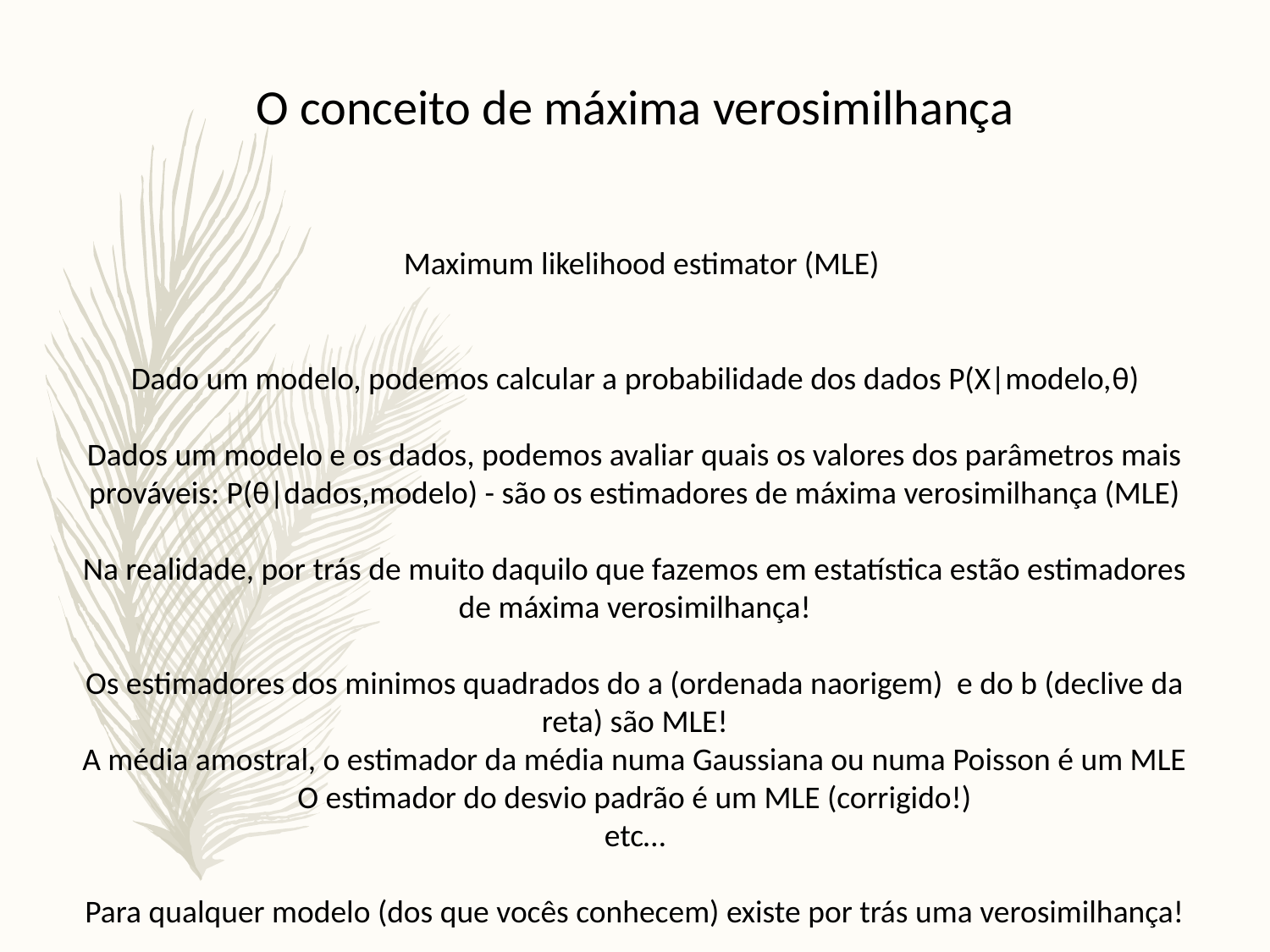

O conceito de máxima verosimilhança
Maximum likelihood estimator (MLE)
Dado um modelo, podemos calcular a probabilidade dos dados P(X|modelo,θ)

Dados um modelo e os dados, podemos avaliar quais os valores dos parâmetros mais prováveis: P(θ|dados,modelo) - são os estimadores de máxima verosimilhança (MLE)

Na realidade, por trás de muito daquilo que fazemos em estatística estão estimadores de máxima verosimilhança!

Os estimadores dos minimos quadrados do a (ordenada naorigem)  e do b (declive da reta) são MLE!
A média amostral, o estimador da média numa Gaussiana ou numa Poisson é um MLE
O estimador do desvio padrão é um MLE (corrigido!)
etc…

Para qualquer modelo (dos que vocês conhecem) existe por trás uma verosimilhança!